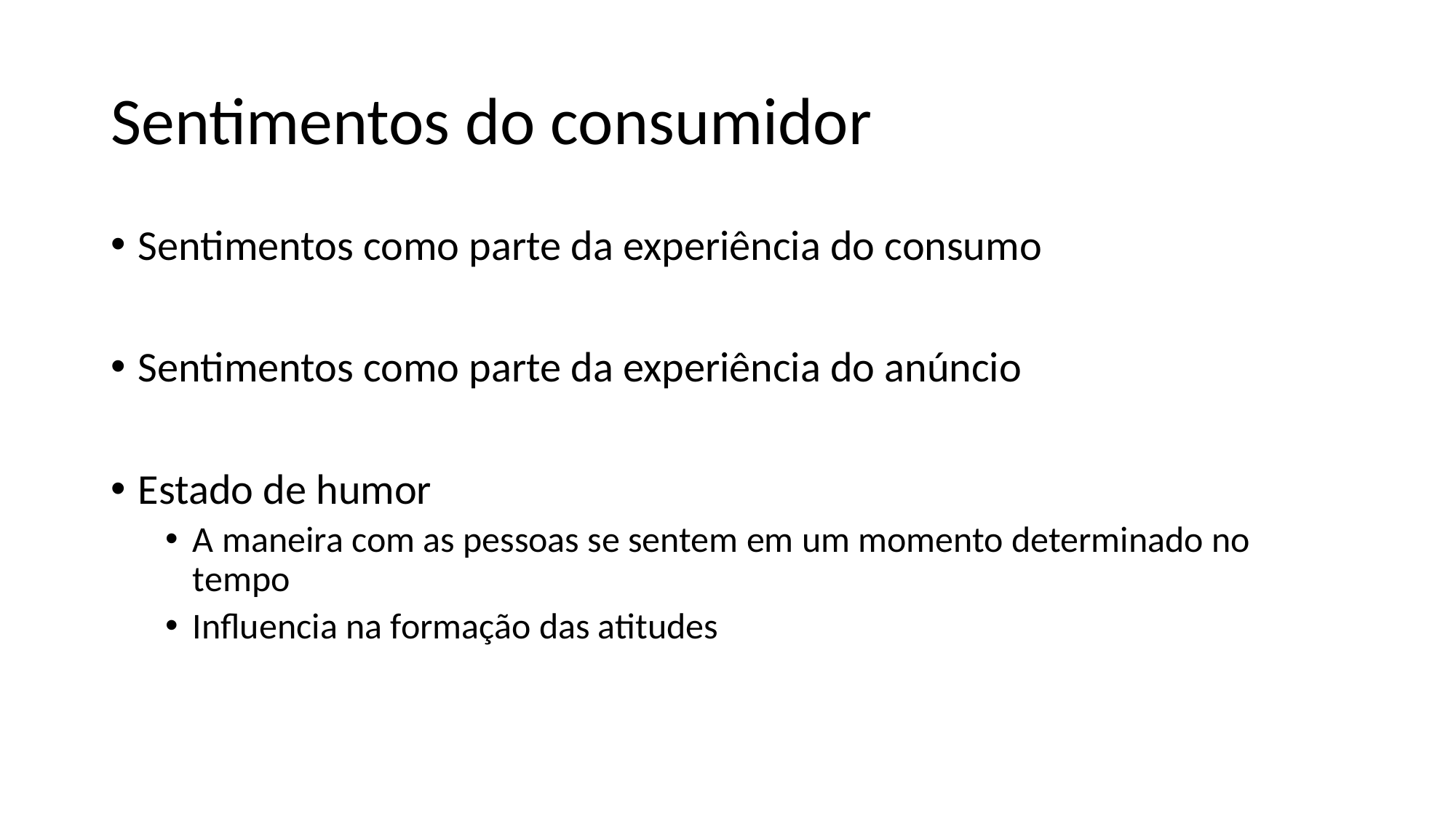

# Sentimentos do consumidor
Sentimentos como parte da experiência do consumo

Sentimentos como parte da experiência do anúncio

Estado de humor
A maneira com as pessoas se sentem em um momento determinado no tempo
Influencia na formação das atitudes